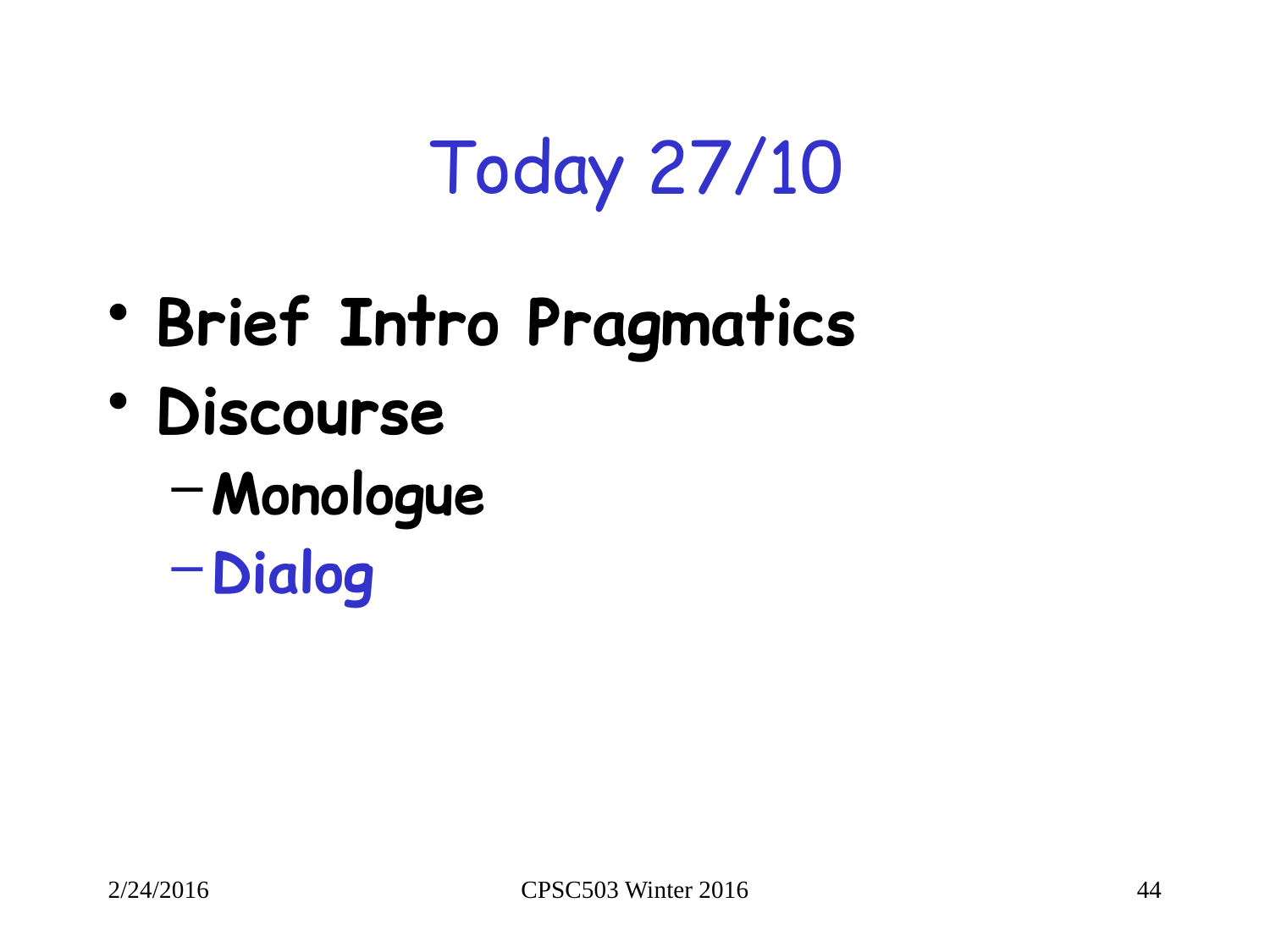

# Today 27/10
Brief Intro Pragmatics
Discourse
Monologue
Dialog
2/24/2016
CPSC503 Winter 2016
44